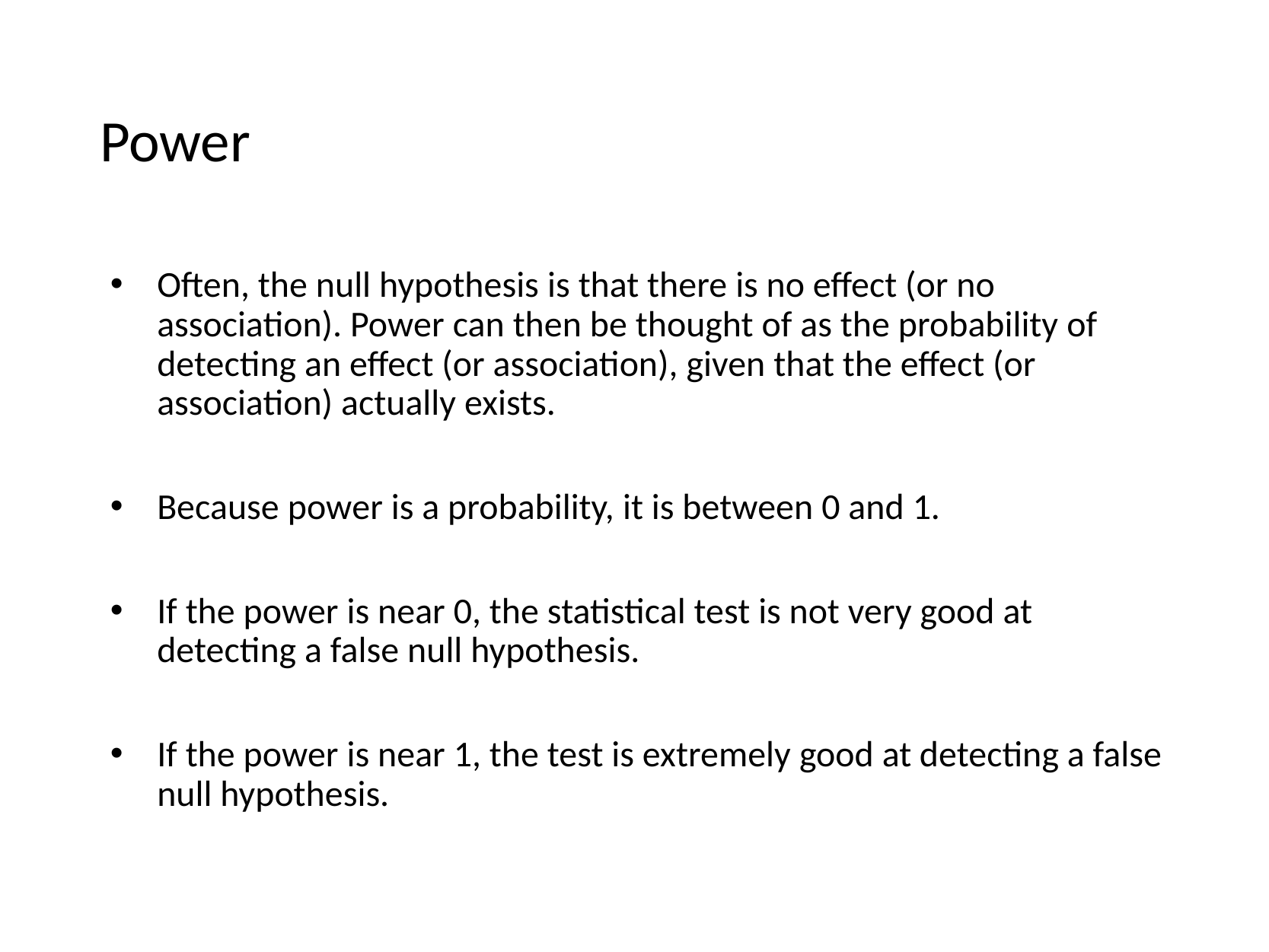

# Power
Often, the null hypothesis is that there is no effect (or no association). Power can then be thought of as the probability of detecting an effect (or association), given that the effect (or association) actually exists.

Because power is a probability, it is between 0 and 1.

If the power is near 0, the statistical test is not very good at detecting a false null hypothesis.

If the power is near 1, the test is extremely good at detecting a false null hypothesis.